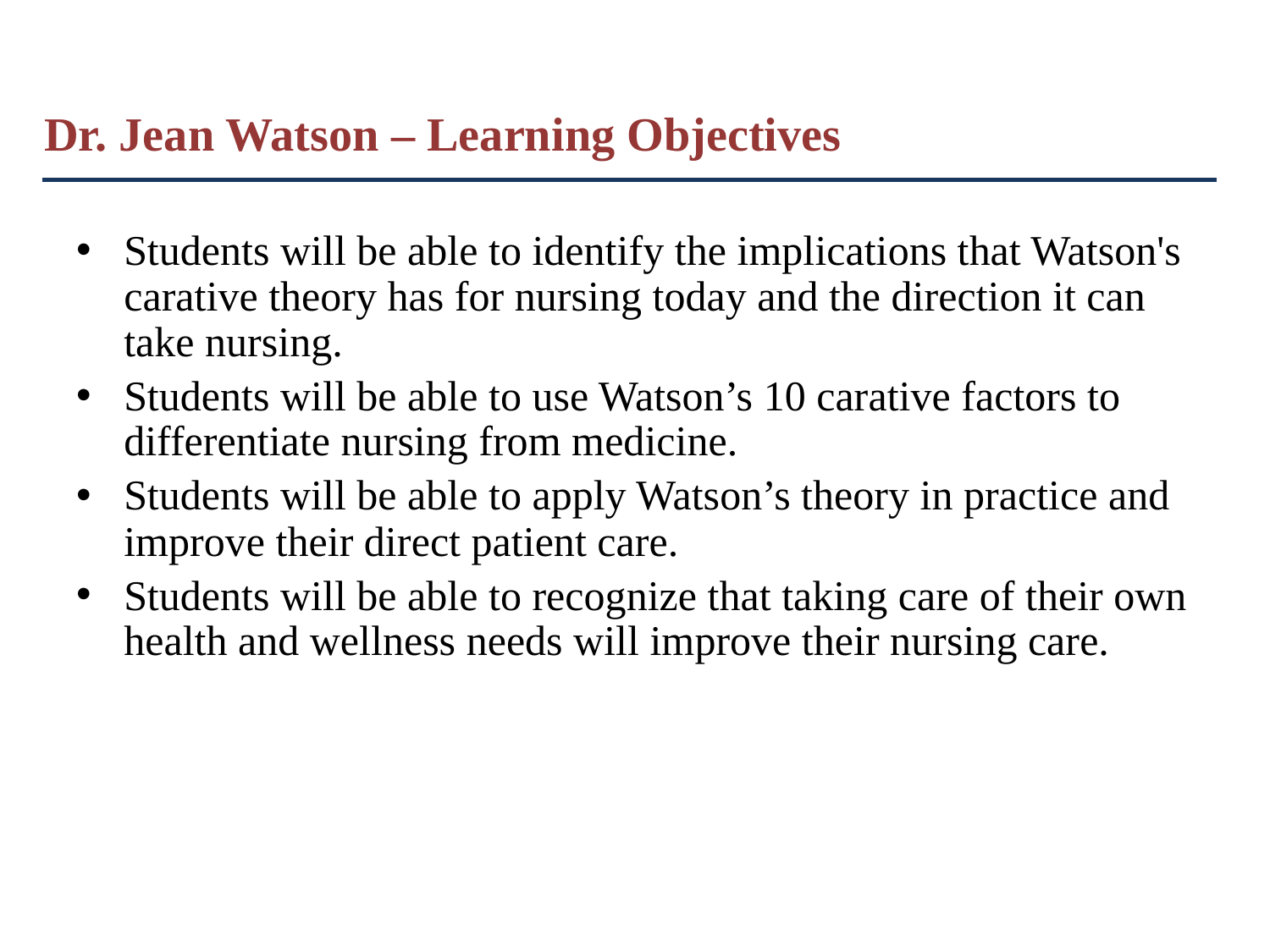

# Dr. Jean Watson – Learning Objectives
Students will be able to identify the implications that Watson's carative theory has for nursing today and the direction it can take nursing.
Students will be able to use Watson’s 10 carative factors to differentiate nursing from medicine.
Students will be able to apply Watson’s theory in practice and improve their direct patient care.
Students will be able to recognize that taking care of their own health and wellness needs will improve their nursing care.